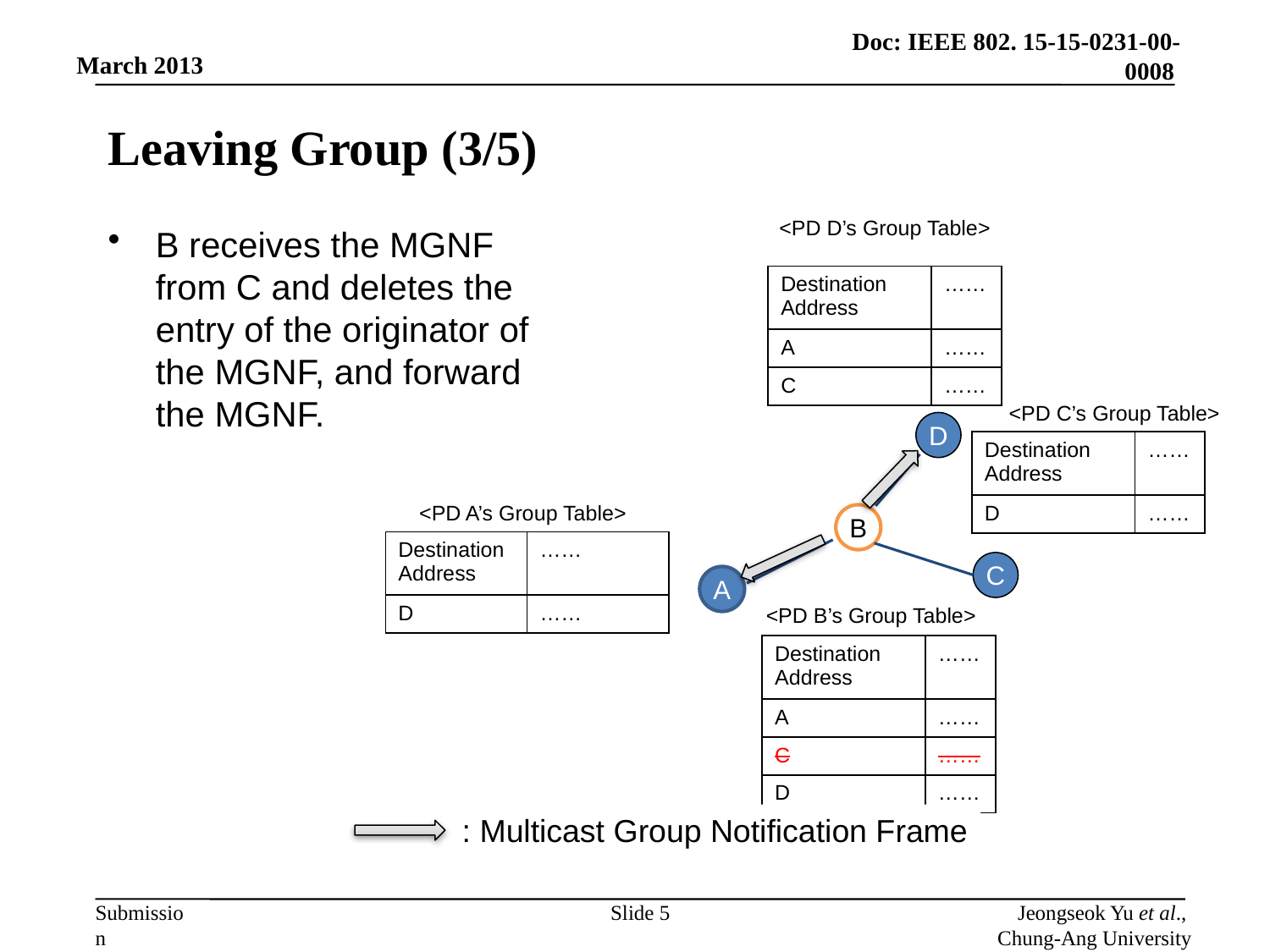

# Leaving Group (3/5)
<PD D’s Group Table>
B receives the MGNF from C and deletes the entry of the originator of the MGNF, and forward the MGNF.

| Destination Address | …… |
| --- | --- |
| A | …… |
| C | …… |
<PD C’s Group Table>
D
| Destination Address | …… |
| --- | --- |
| D | …… |

<PD A’s Group Table>
B
| Destination Address | …… |
| --- | --- |
| D | …… |

C
A
<PD B’s Group Table>
| Destination Address | …… |
| --- | --- |
| A | …… |
| C | …… |
| D | …… |
: Multicast Group Notification Frame

Slide 5